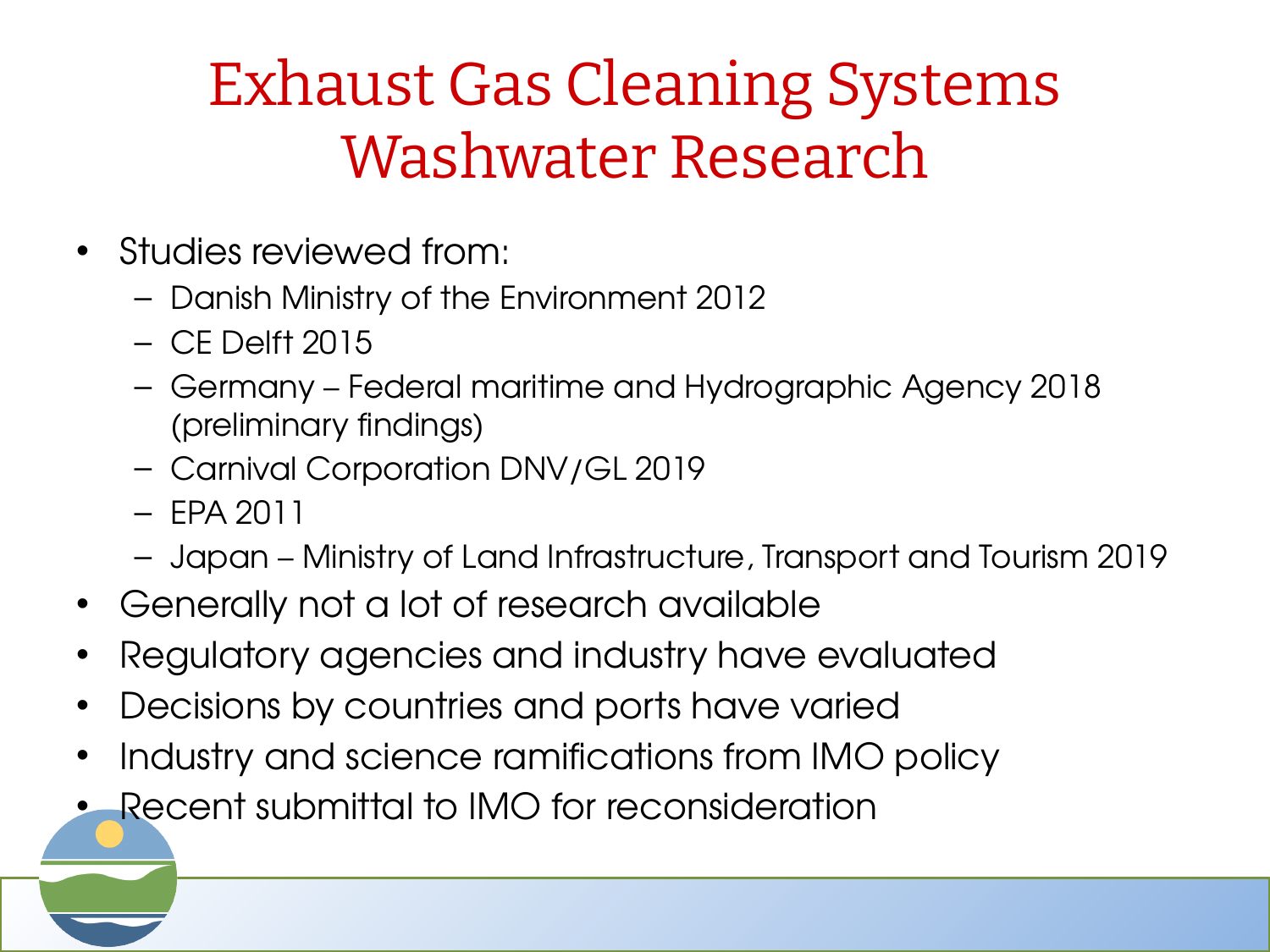

# Exhaust Gas Cleaning Systems Washwater Research
Studies reviewed from:
Danish Ministry of the Environment 2012
CE Delft 2015
Germany – Federal maritime and Hydrographic Agency 2018 (preliminary findings)
Carnival Corporation DNV/GL 2019
EPA 2011
Japan – Ministry of Land Infrastructure, Transport and Tourism 2019
Generally not a lot of research available
Regulatory agencies and industry have evaluated
Decisions by countries and ports have varied
Industry and science ramifications from IMO policy
Recent submittal to IMO for reconsideration